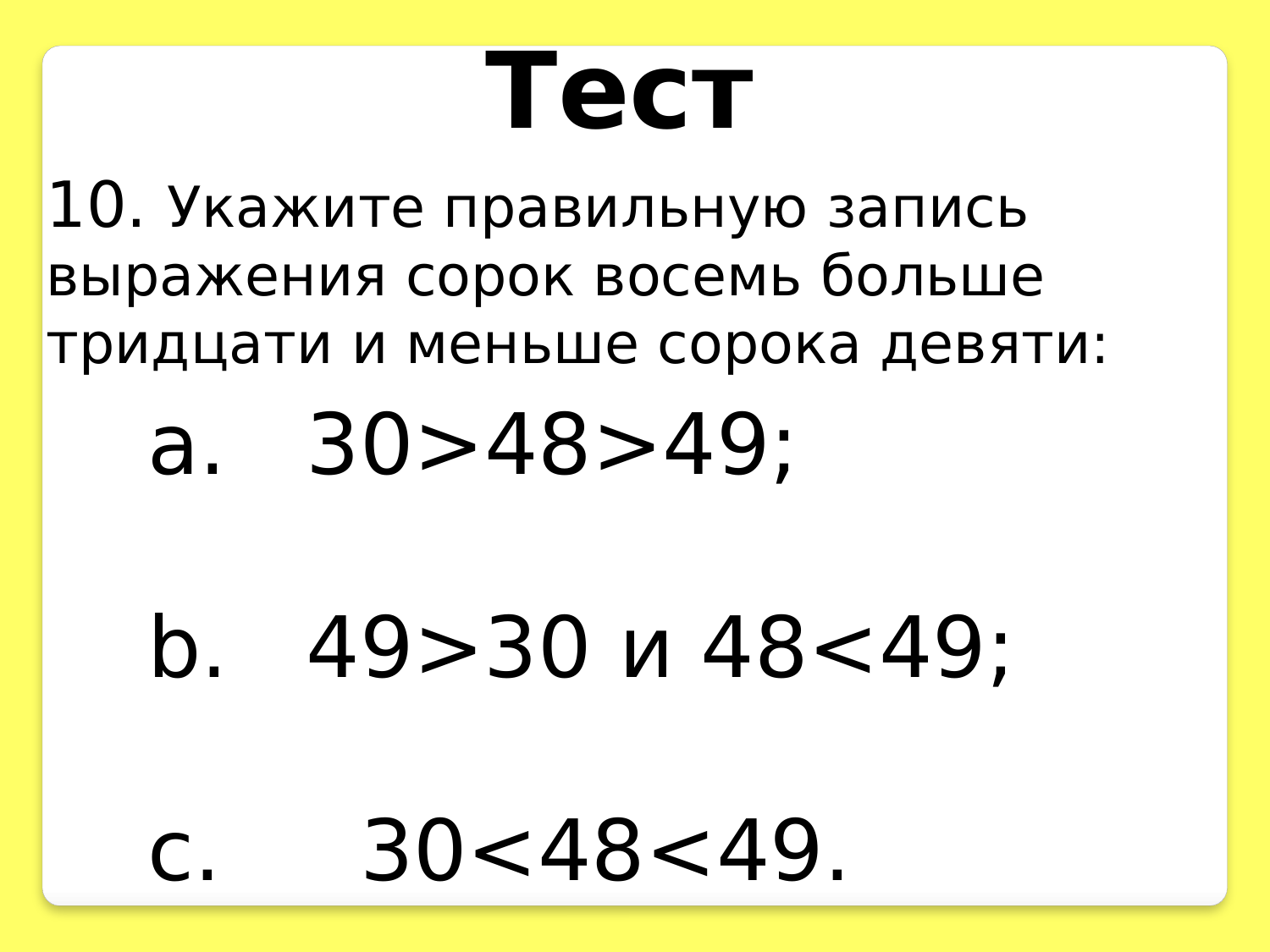

Тест
10. Укажите правильную запись выражения сорок восемь больше тридцати и меньше сорока девяти:
30>48>49;

49>30 и 48<49;

  30<48<49.